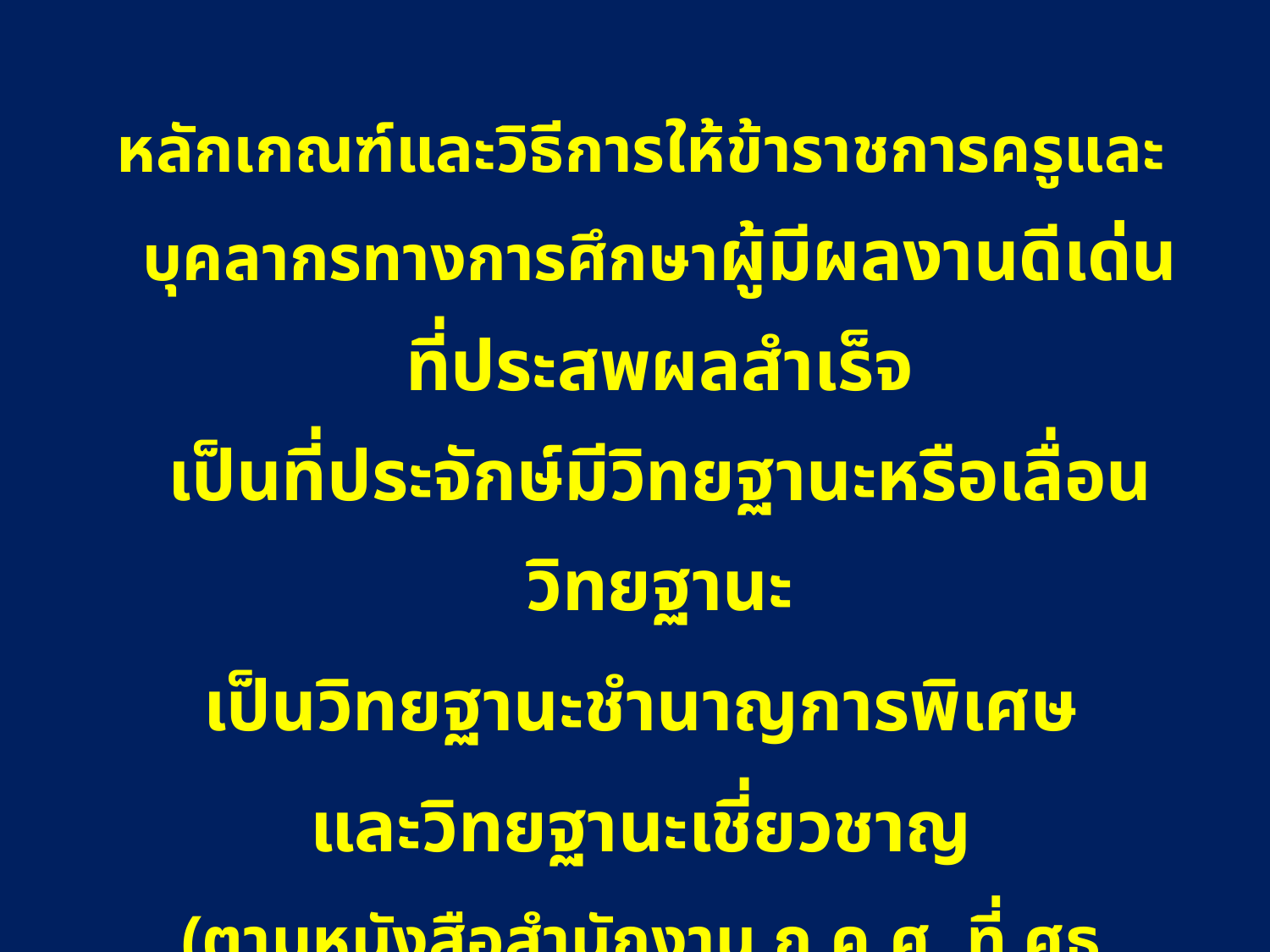

หลักเกณฑ์และวิธีการให้ข้าราชการครูและบุคลากรทางการศึกษาผู้มีผลงานดีเด่นที่ประสพผลสำเร็จ
เป็นที่ประจักษ์มีวิทยฐานะหรือเลื่อนวิทยฐานะ
เป็นวิทยฐานะชำนาญการพิเศษ
และวิทยฐานะเชี่ยวชาญ
(ตามหนังสือสำนักงาน ก.ค.ศ. ที่ ศธ ๐๒๐๖.๓/ว ๑๓
ลงวันที่ ๑ สิงหาคม ๒๕๕๖)